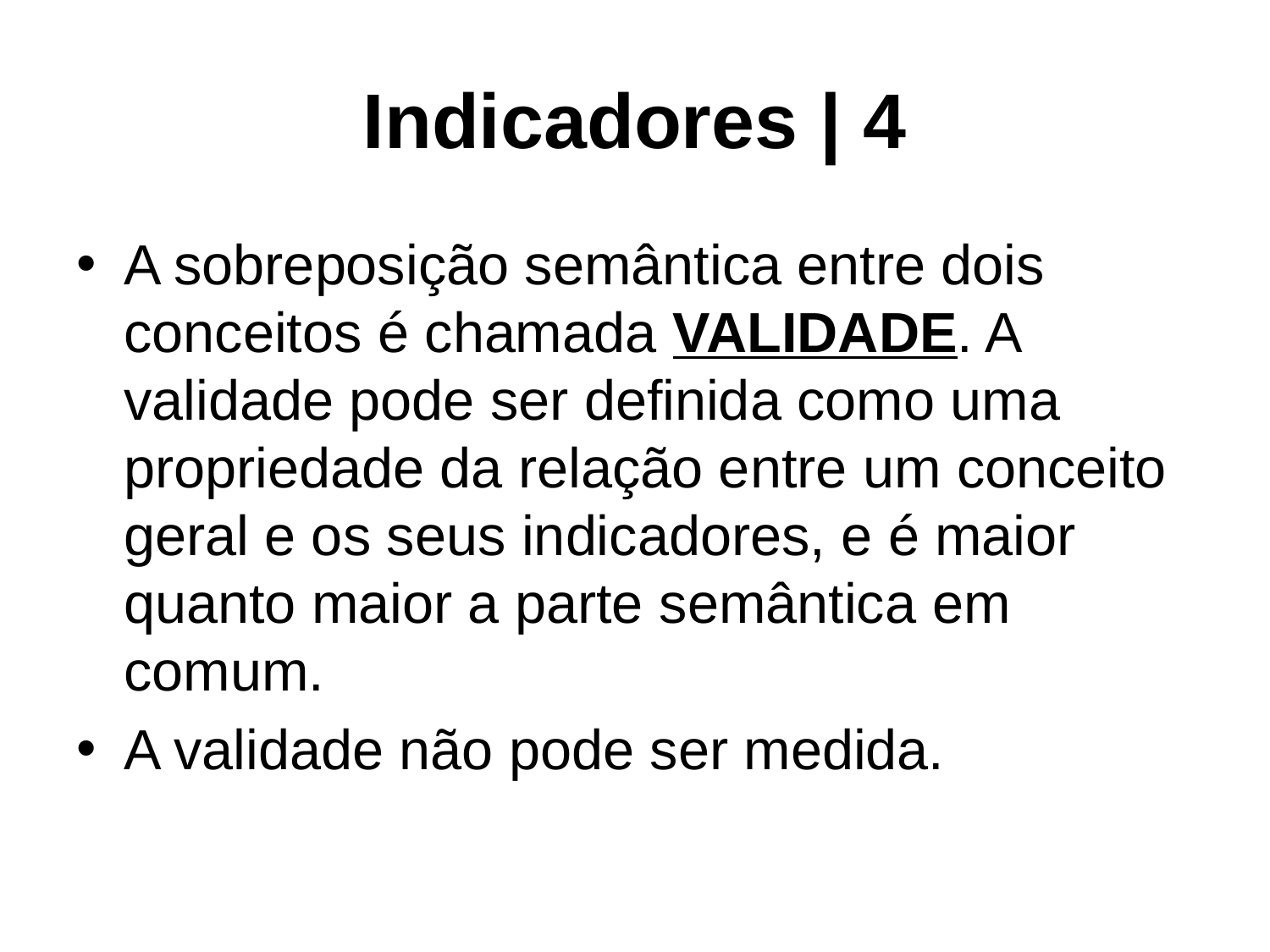

# Indicadores | 4
A sobreposição semântica entre dois conceitos é chamada VALIDADE. A validade pode ser definida como uma propriedade da relação entre um conceito geral e os seus indicadores, e é maior quanto maior a parte semântica em comum.
A validade não pode ser medida.